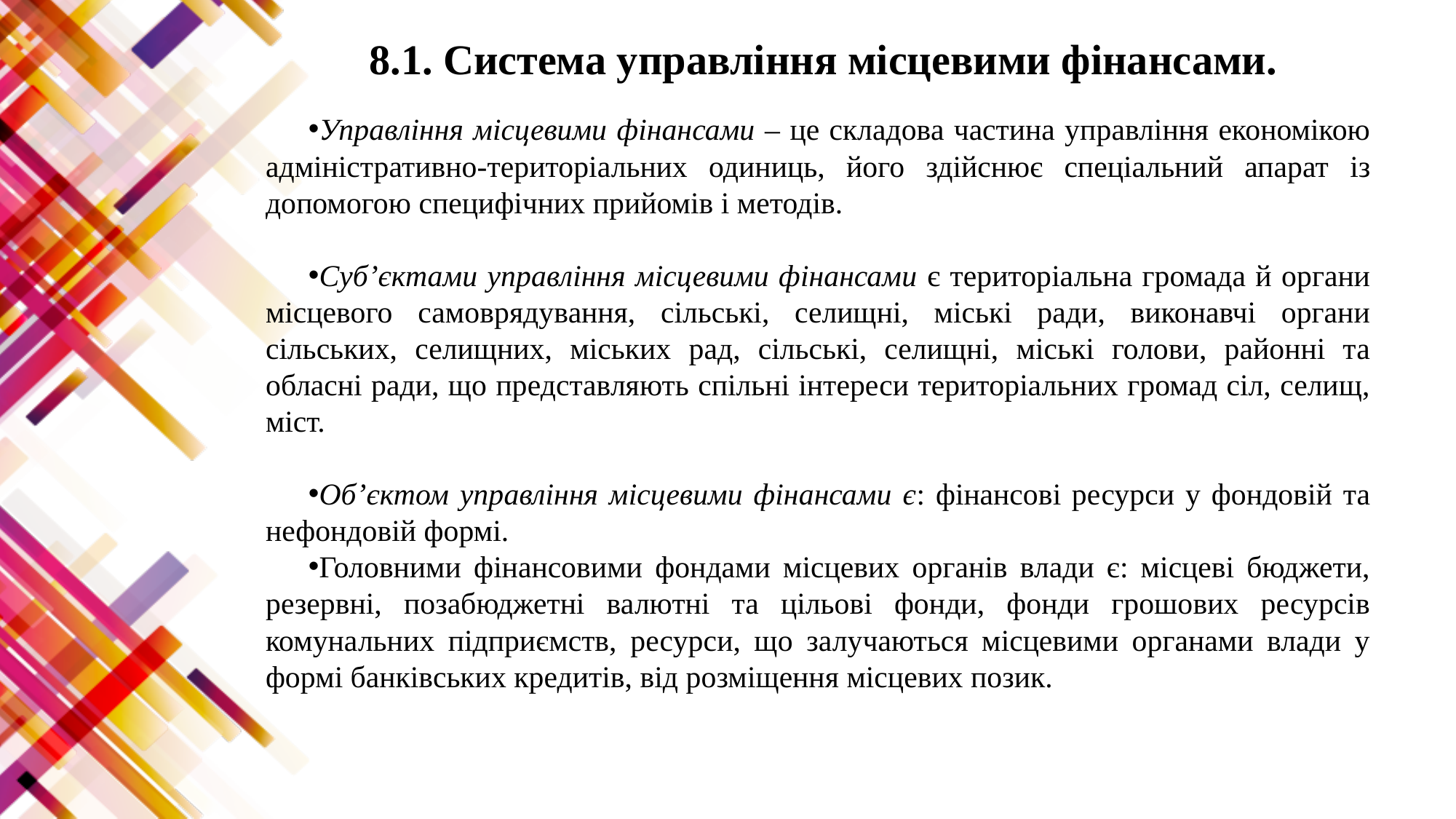

# 8.1. Система управління місцевими фінансами.
Управління місцевими фінансами – це складова частина управління економікою адміністративно-територіальних одиниць, його здійснює спеціальний апарат iз допомогою специфічних прийомів і методів.

Суб’єктами управління місцевими фінансами є територіальна громада й органи місцевого самоврядування, сільські, селищні, міські ради, виконавчі органи сільських, селищних, міських рад, сільські, селищні, міські голови, районні та обласні ради, що представляють спільні інтереси територіальних громад сіл, селищ, міст.

Об’єктом управління місцевими фінансами є: фінансові ресурси у фондовій та нефондовій формі.
Головними фінансовими фондами місцевих органів влади є: місцеві бюджети, резервні, позабюджетні валютні та цільові фонди, фонди грошових ресурсів комунальних підприємств, ресурси, що залучаються місцевими органами влади у формі банківських кредитів, від розміщення місцевих позик.